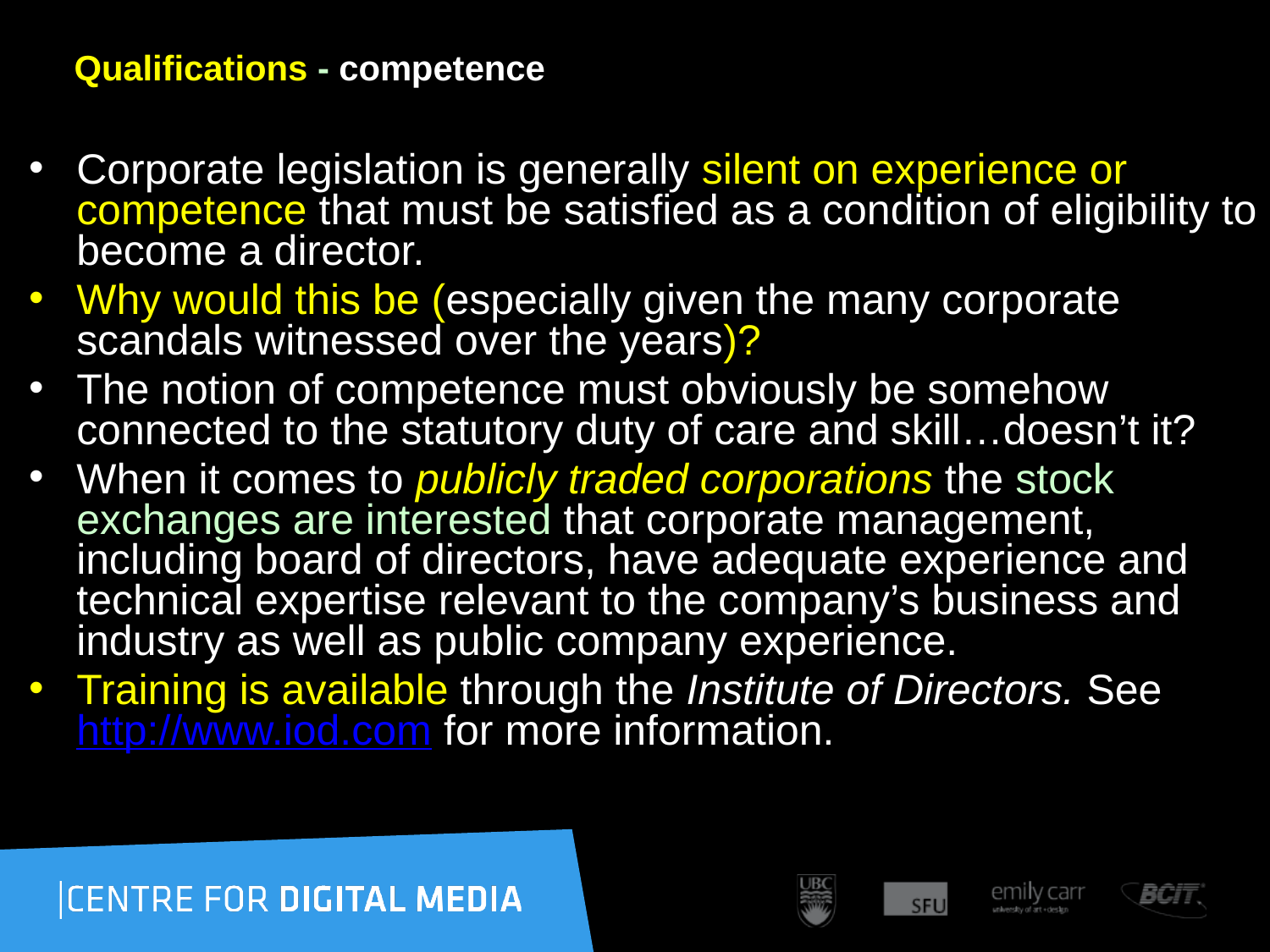

# Qualifications - competence
Corporate legislation is generally silent on experience or competence that must be satisfied as a condition of eligibility to become a director.
Why would this be (especially given the many corporate scandals witnessed over the years)?
The notion of competence must obviously be somehow connected to the statutory duty of care and skill…doesn’t it?
When it comes to publicly traded corporations the stock exchanges are interested that corporate management, including board of directors, have adequate experience and technical expertise relevant to the company’s business and industry as well as public company experience.
Training is available through the Institute of Directors. See http://www.iod.com for more information.